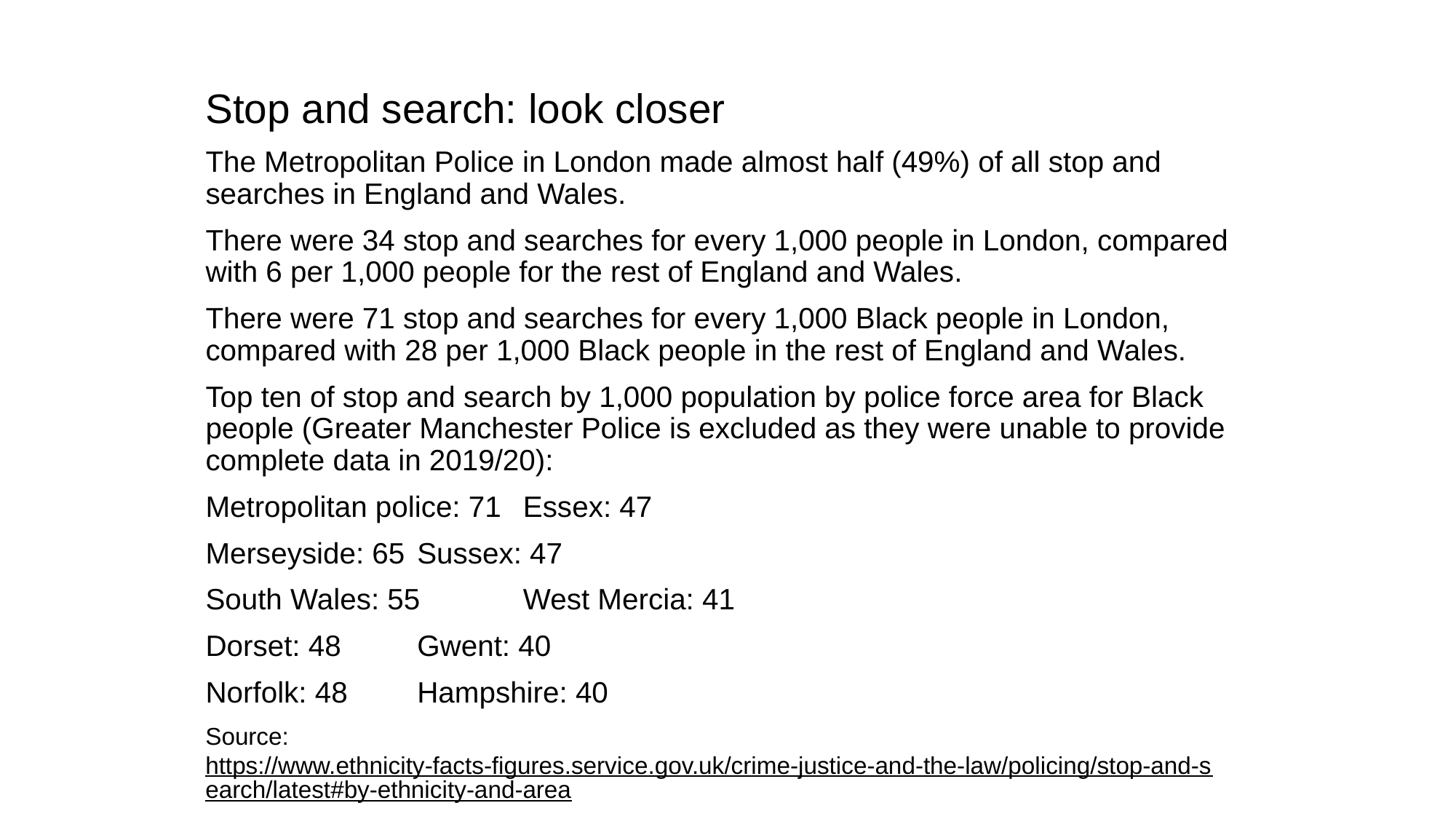

Stop and search: look closer
The Metropolitan Police in London made almost half (49%) of all stop and searches in England and Wales.
There were 34 stop and searches for every 1,000 people in London, compared with 6 per 1,000 people for the rest of England and Wales.
There were 71 stop and searches for every 1,000 Black people in London, compared with 28 per 1,000 Black people in the rest of England and Wales.
Top ten of stop and search by 1,000 population by police force area for Black people (Greater Manchester Police is excluded as they were unable to provide complete data in 2019/20):
Metropolitan police: 71			Essex: 47
Merseyside: 65				Sussex: 47
South Wales: 55			West Mercia: 41
Dorset: 48				Gwent: 40
Norfolk: 48				Hampshire: 40
Source:
https://www.ethnicity-facts-figures.service.gov.uk/crime-justice-and-the-law/policing/stop-and-search/latest#by-ethnicity-and-area